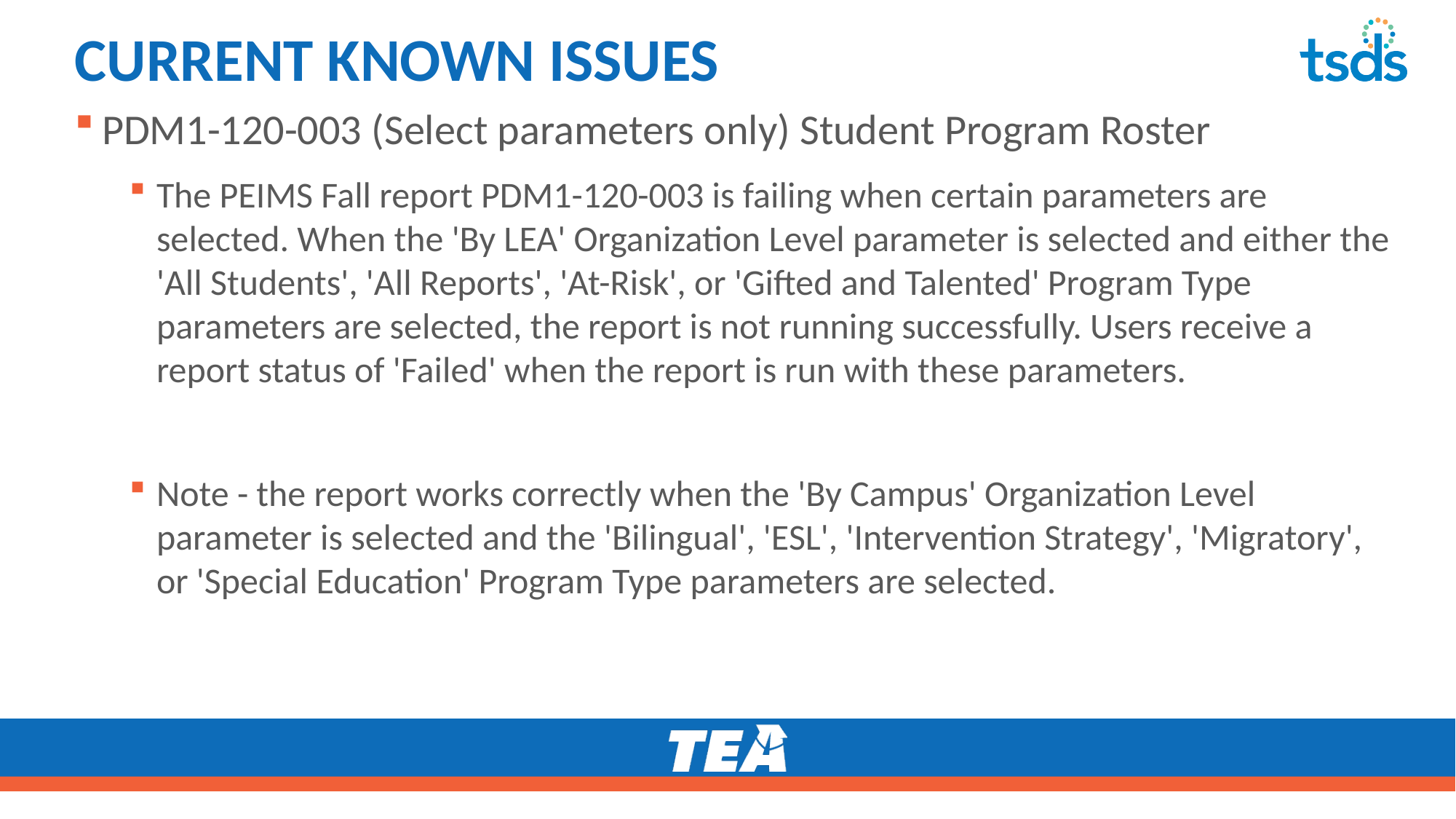

# CURRENT KNOWN ISSUES 1
PDM1-120-003 (Select parameters only) Student Program Roster
The PEIMS Fall report PDM1-120-003 is failing when certain parameters are selected. When the 'By LEA' Organization Level parameter is selected and either the 'All Students', 'All Reports', 'At-Risk', or 'Gifted and Talented' Program Type parameters are selected, the report is not running successfully. Users receive a report status of 'Failed' when the report is run with these parameters.

Note - the report works correctly when the 'By Campus' Organization Level parameter is selected and the 'Bilingual', 'ESL', 'Intervention Strategy', 'Migratory', or 'Special Education' Program Type parameters are selected.